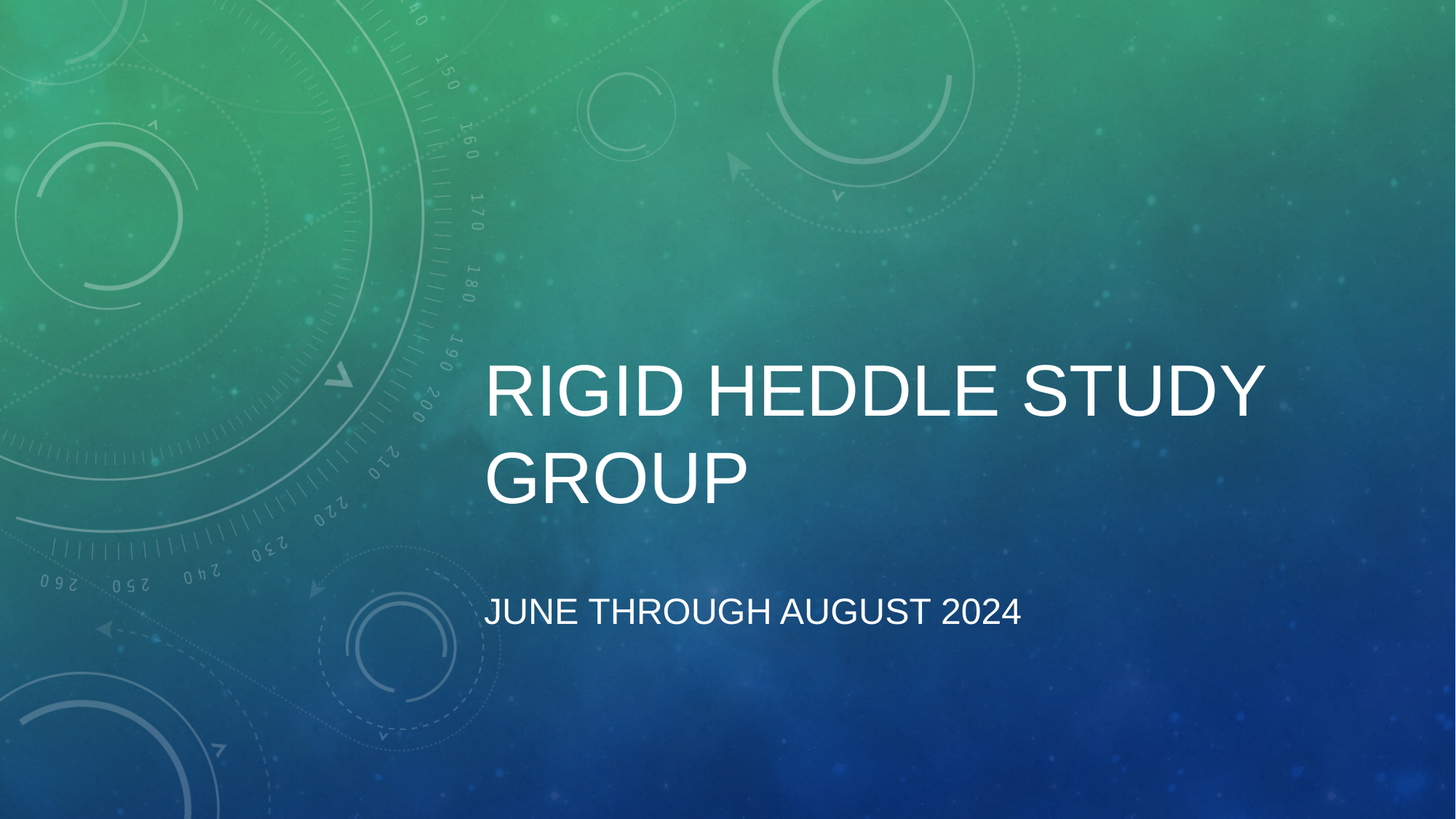

# RIGID HEDDLE STUDY GROUP

JUNE THROUGH AUGUST 2024